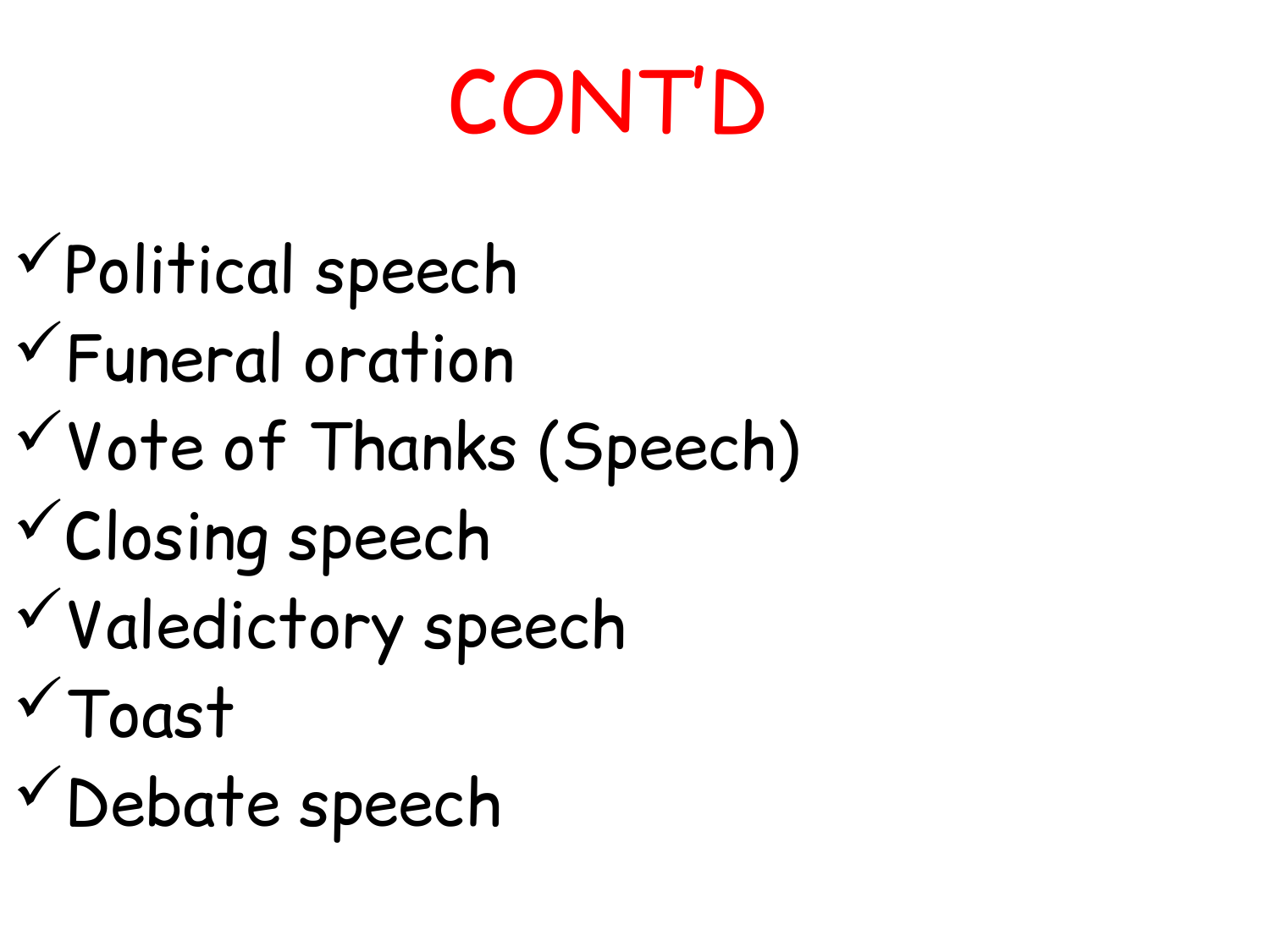

# CONT’D
Political speech
Funeral oration
Vote of Thanks (Speech)
Closing speech
Valedictory speech
Toast
Debate speech